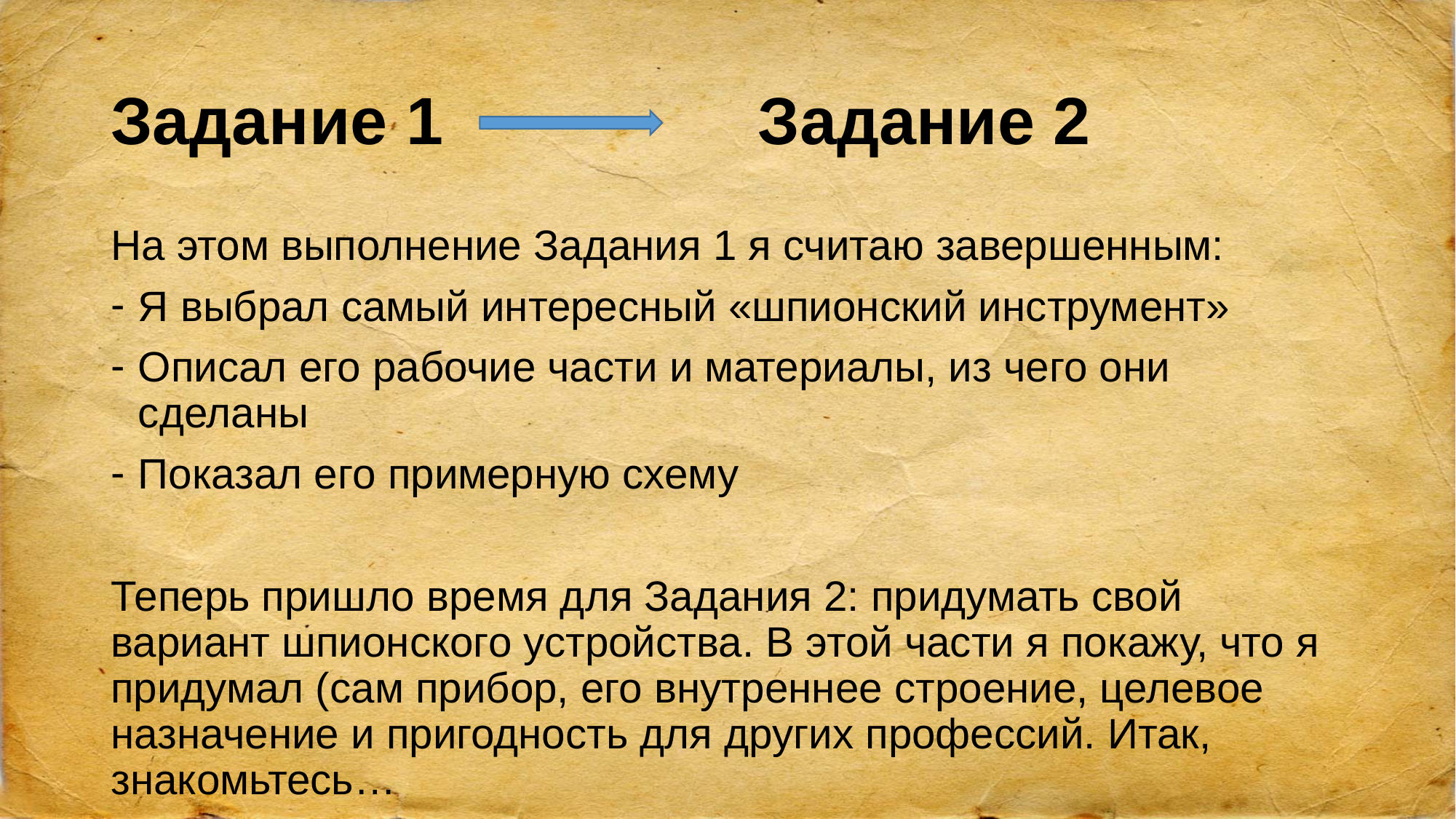

# Задание 1                 Задание 2

На этом выполнение Задания 1 я считаю завершенным:
Я выбрал самый интересный «шпионский инструмент»
Описал его рабочие части и материалы, из чего они сделаны
Показал его примерную схему

Теперь пришло время для Задания 2: придумать свой вариант шпионского устройства. В этой части я покажу, что я придумал (сам прибор, его внутреннее строение, целевое назначение и пригодность для других профессий. Итак, знакомьтесь…